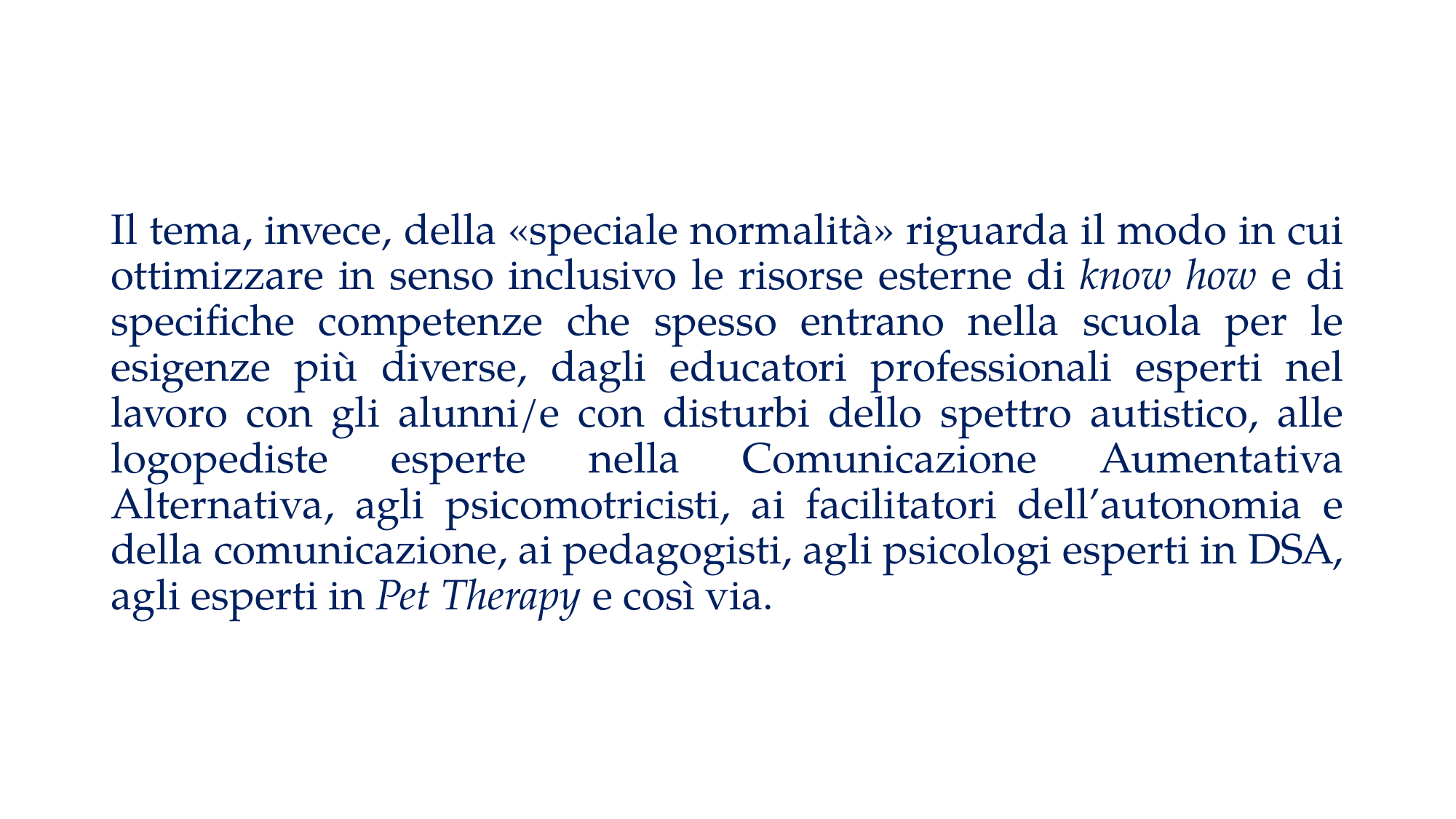

Il tema, invece, della «speciale normalità» riguarda il modo in cui ottimizzare in senso inclusivo le risorse esterne di know how e di specifiche competenze che spesso entrano nella scuola per le esigenze più diverse, dagli educatori professionali esperti nel lavoro con gli alunni/e con disturbi dello spettro autistico, alle logopediste esperte nella Comunicazione Aumentativa Alternativa, agli psicomotricisti, ai facilitatori dell’autonomia e della comunicazione, ai pedagogisti, agli psicologi esperti in DSA, agli esperti in Pet Therapy e così via.